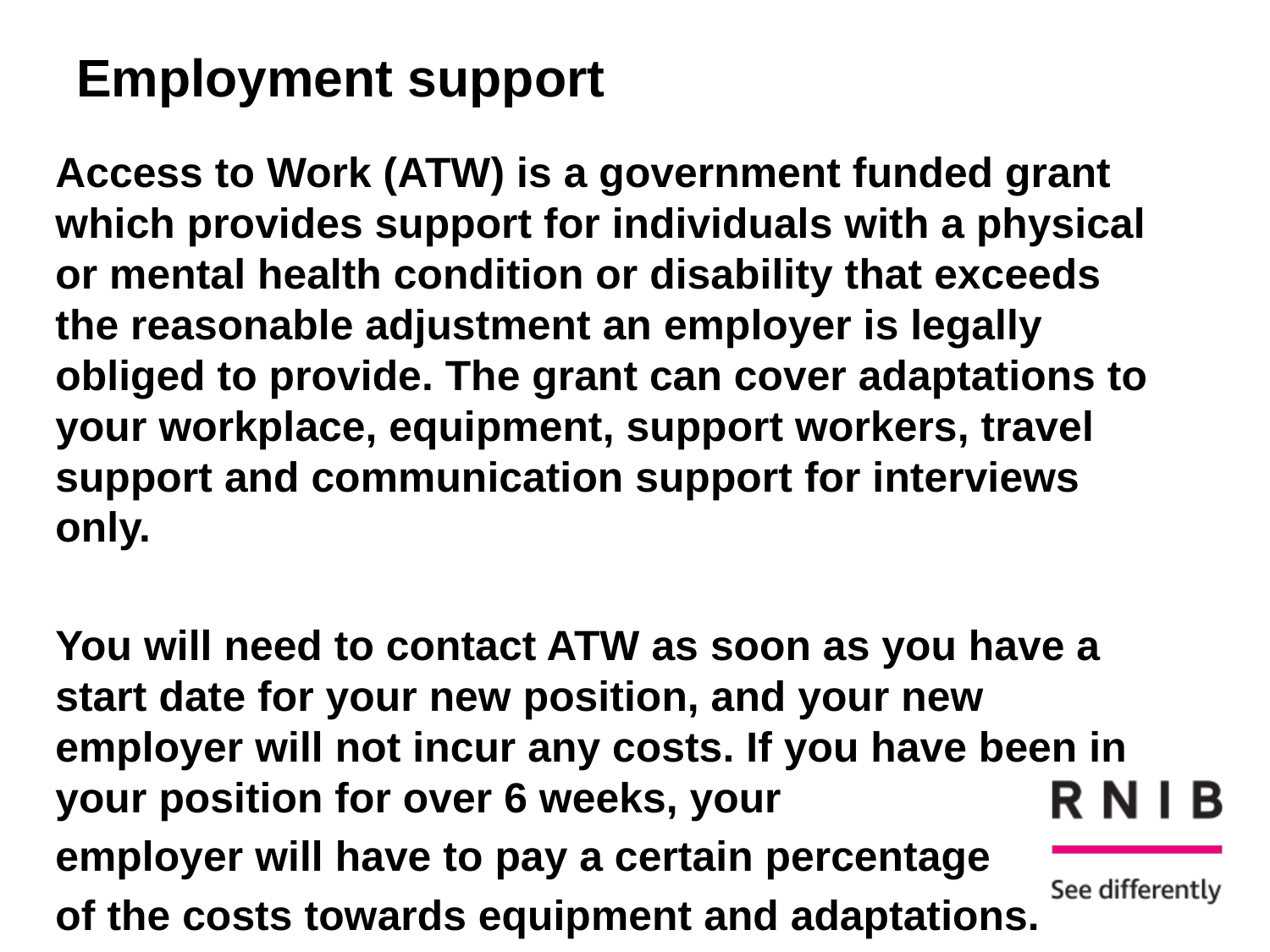

# Employment support
Access to Work (ATW) is a government funded grant which provides support for individuals with a physical or mental health condition or disability that exceeds the reasonable adjustment an employer is legally obliged to provide. The grant can cover adaptations to your workplace, equipment, support workers, travel support and communication support for interviews only.

You will need to contact ATW as soon as you have a start date for your new position, and your new employer will not incur any costs. If you have been in your position for over 6 weeks, your
employer will have to pay a certain percentage
of the costs towards equipment and adaptations.